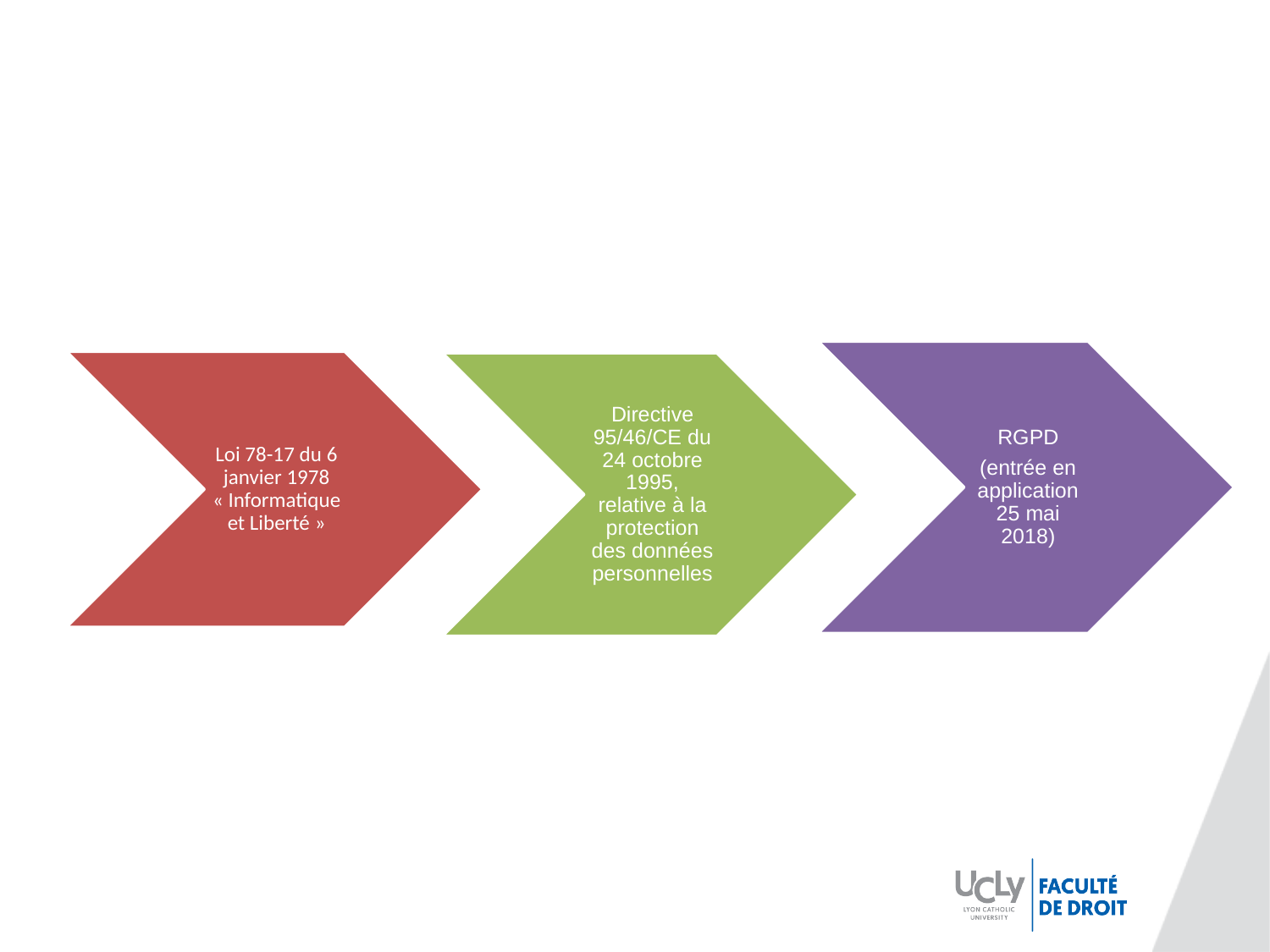

Loi 78-17 du 6 janvier 1978 « Informatique et Liberté »
Directive 95/46/CE du 24 octobre 1995, relative à la protection des données personnelles
RGPD
(entrée en application 25 mai 2018)